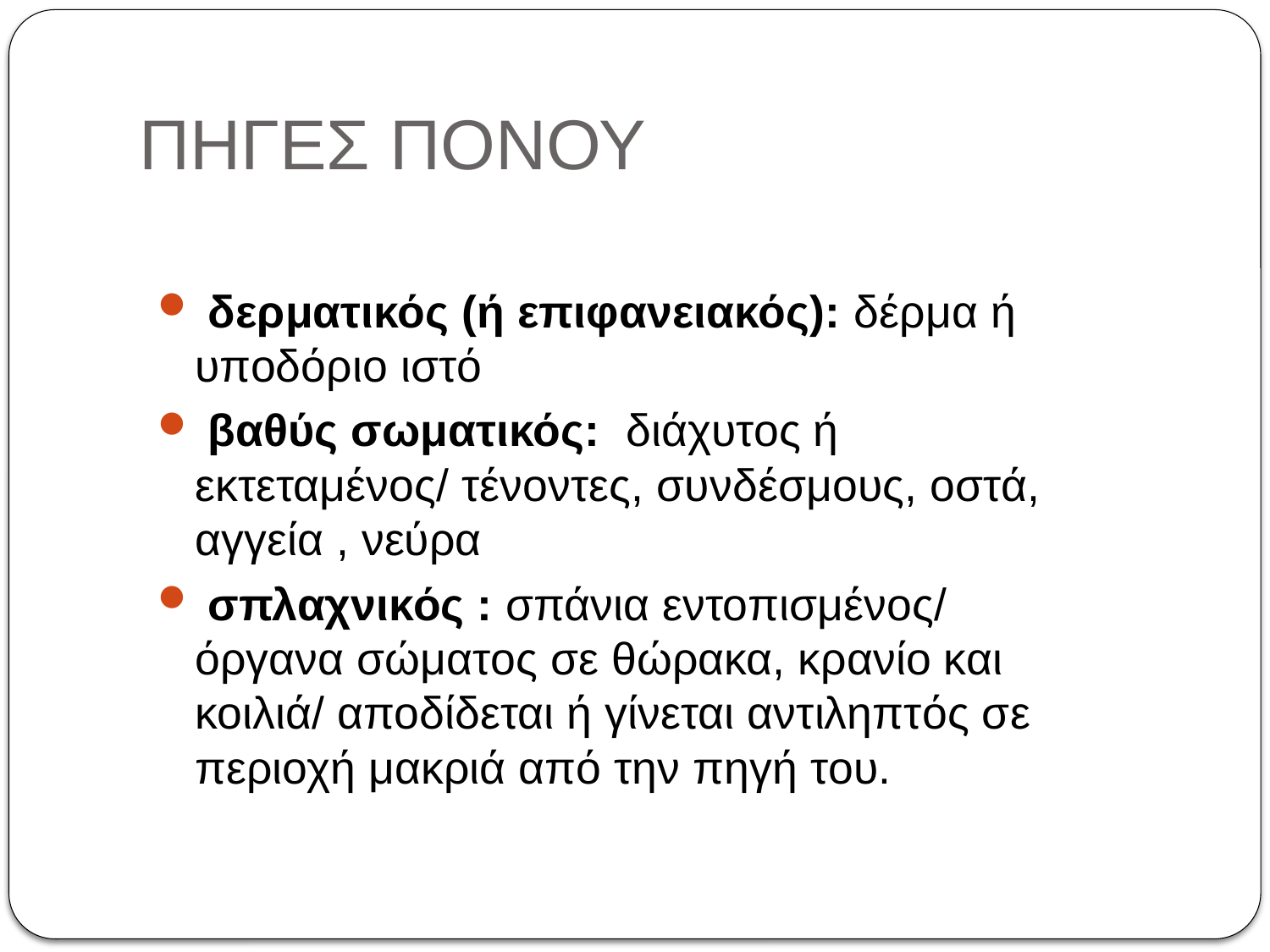

# ΠΗΓΕΣ ΠΟΝΟΥ
 δερματικός (ή επιφανειακός): δέρμα ή υποδόριο ιστό
 βαθύς σωματικός:  διάχυτος ή εκτεταμένος/ τένοντες, συνδέσμους, οστά, αγγεία , νεύρα
 σπλαχνικός : σπάνια εντοπισμένος/ όργανα σώματος σε θώρακα, κρανίο και κοιλιά/ αποδίδεται ή γίνεται αντιληπτός σε περιοχή μακριά από την πηγή του.